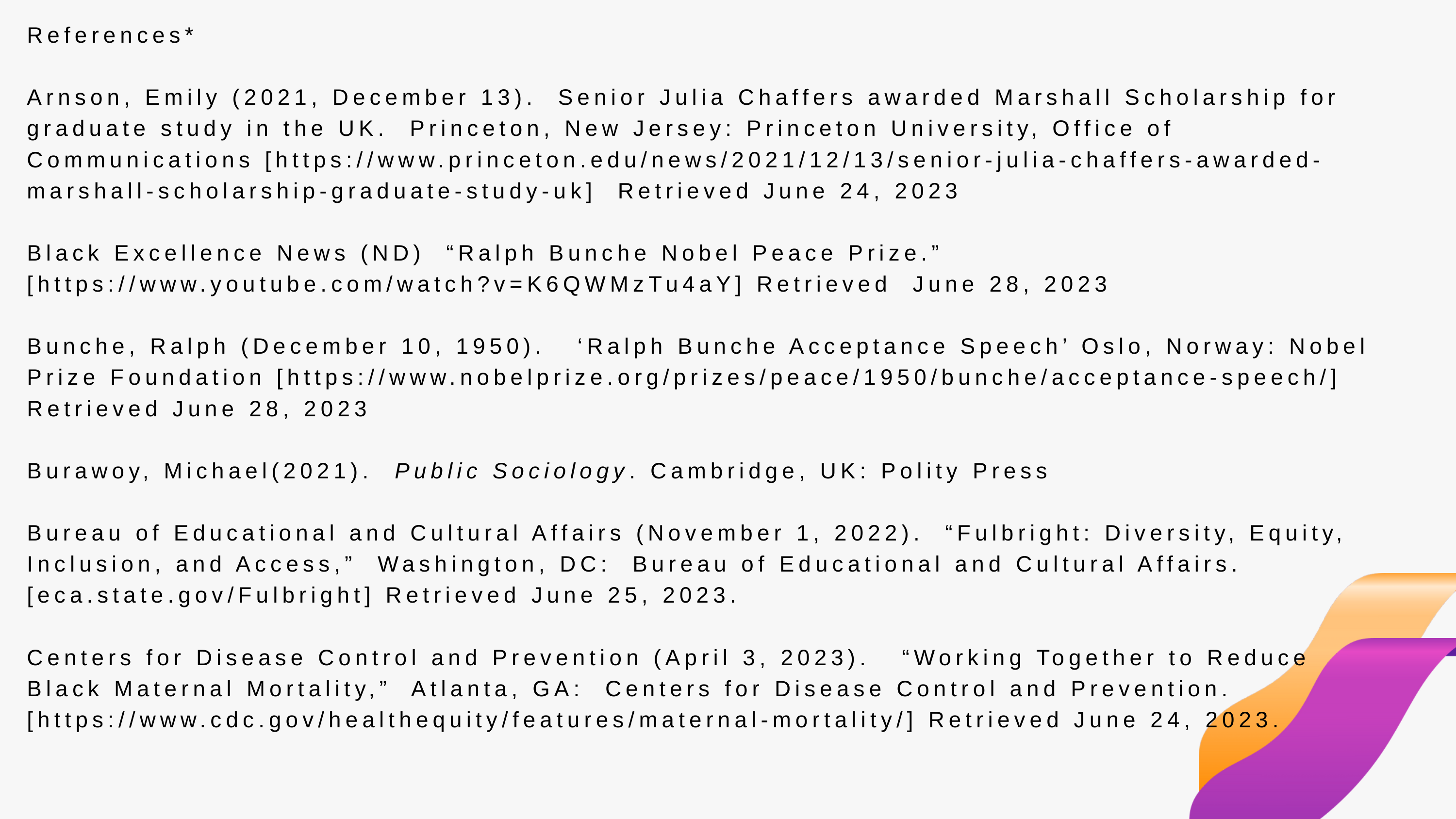

References*

Arnson, Emily (2021, December 13).  Senior Julia Chaffers awarded Marshall Scholarship for graduate study in the UK.  Princeton, New Jersey: Princeton University, Office of Communications [https://www.princeton.edu/news/2021/12/13/senior-julia-chaffers-awarded-marshall-scholarship-graduate-study-uk]  Retrieved June 24, 2023

Black Excellence News (ND)  “Ralph Bunche Nobel Peace Prize.”   [https://www.youtube.com/watch?v=K6QWMzTu4aY] Retrieved  June 28, 2023

Bunche, Ralph (December 10, 1950).   ‘Ralph Bunche Acceptance Speech’ Oslo, Norway: Nobel Prize Foundation [https://www.nobelprize.org/prizes/peace/1950/bunche/acceptance-speech/] Retrieved June 28, 2023

Burawoy, Michael(2021).  Public Sociology. Cambridge, UK: Polity Press

Bureau of Educational and Cultural Affairs (November 1, 2022).  “Fulbright: Diversity, Equity, Inclusion, and Access,”  Washington, DC:  Bureau of Educational and Cultural Affairs.   [eca.state.gov/Fulbright] Retrieved June 25, 2023.

Centers for Disease Control and Prevention (April 3, 2023).   “Working Together to Reduce Black Maternal Mortality,”  Atlanta, GA:  Centers for Disease Control and Prevention.
[https://www.cdc.gov/healthequity/features/maternal-mortality/] Retrieved June 24, 2023.